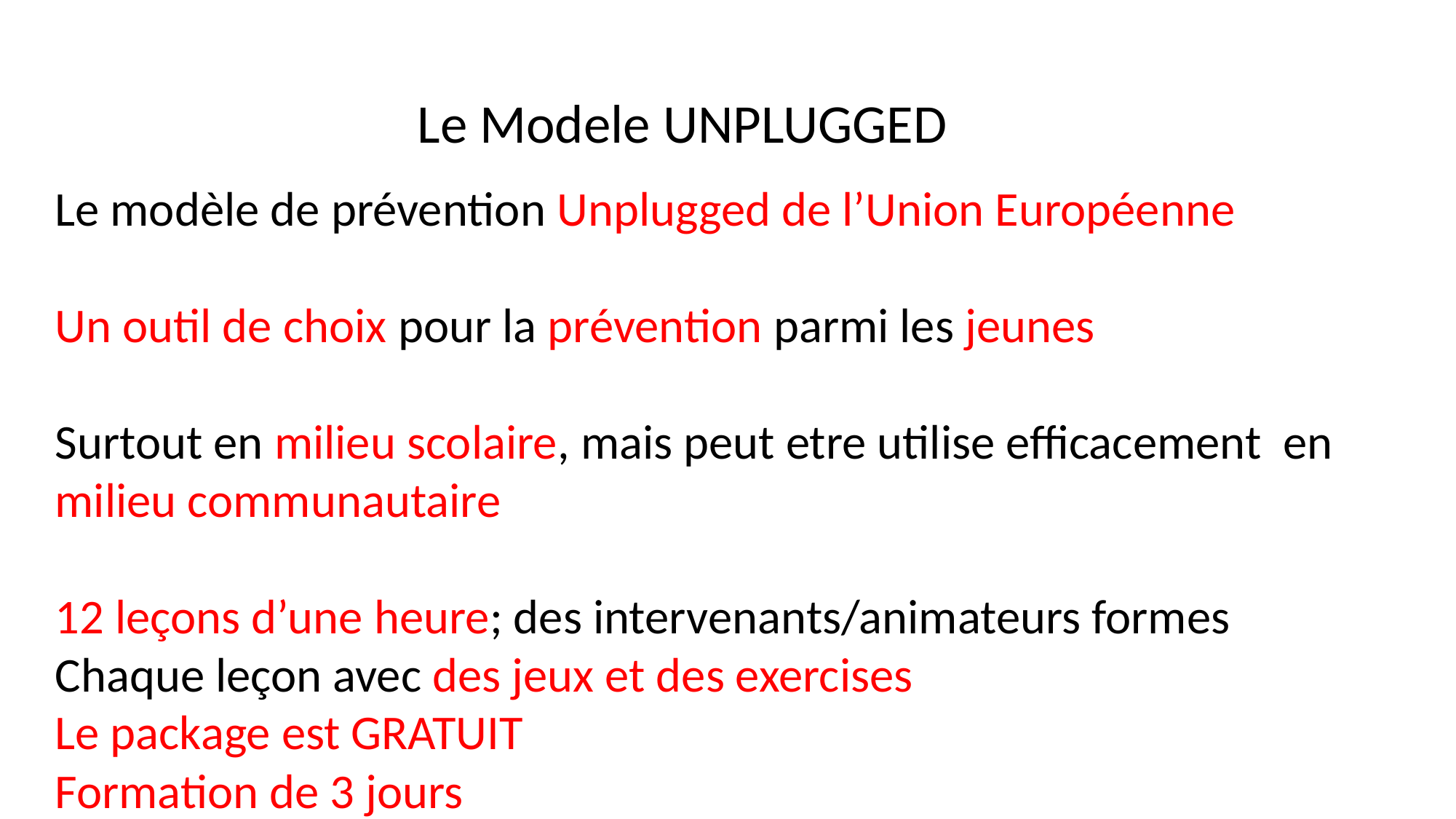

Le Modele UNPLUGGED
Le modèle de prévention Unplugged de l’Union Européenne

Un outil de choix pour la prévention parmi les jeunes

Surtout en milieu scolaire, mais peut etre utilise efficacement  en milieu communautaire

12 leçons d’une heure; des intervenants/animateurs formes
Chaque leçon avec des jeux et des exercises
Le package est GRATUIT
Formation de 3 jours